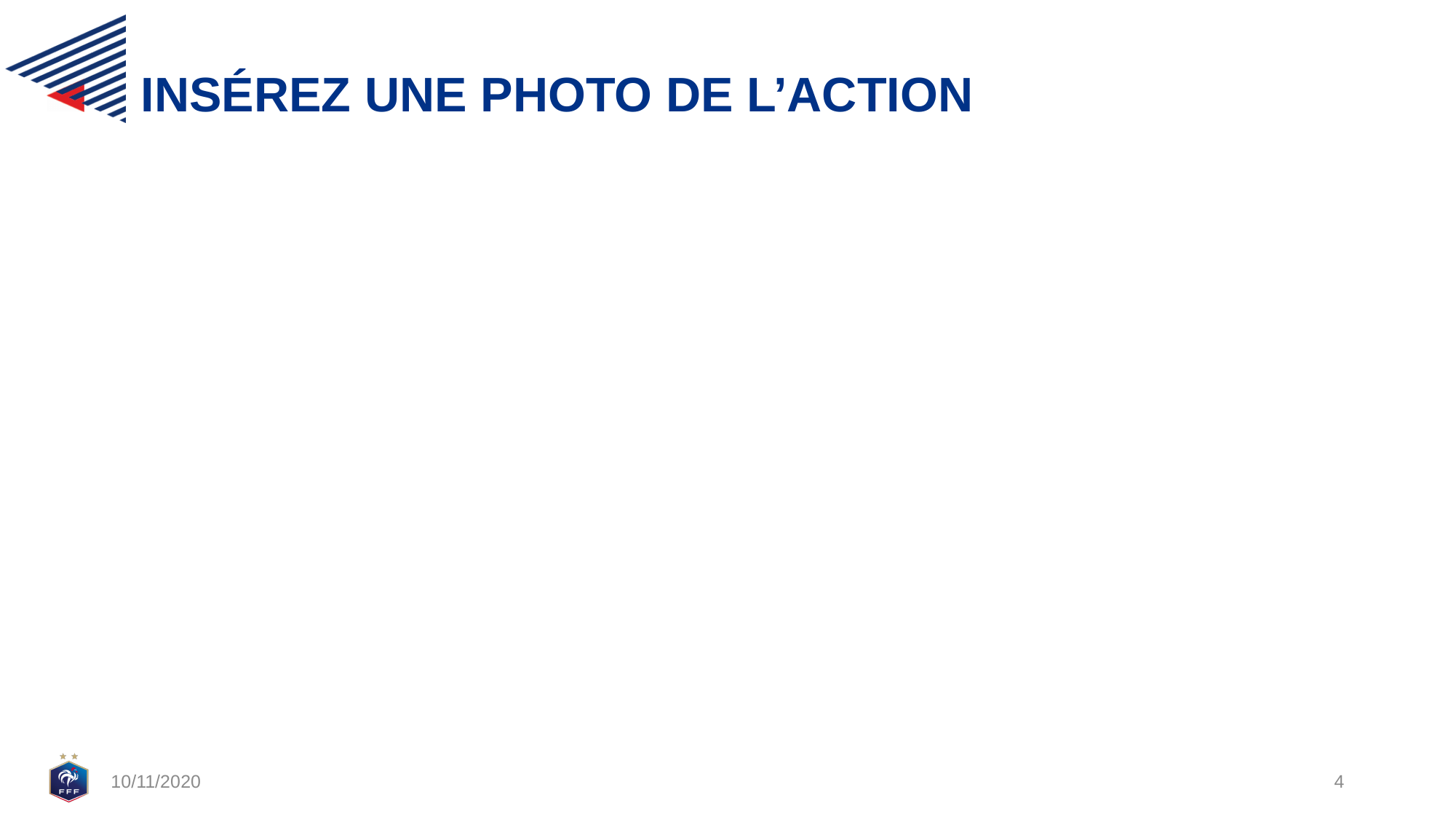

# INSÉREZ UNE PHOTO DE L’ACTION

10/11/2020
4